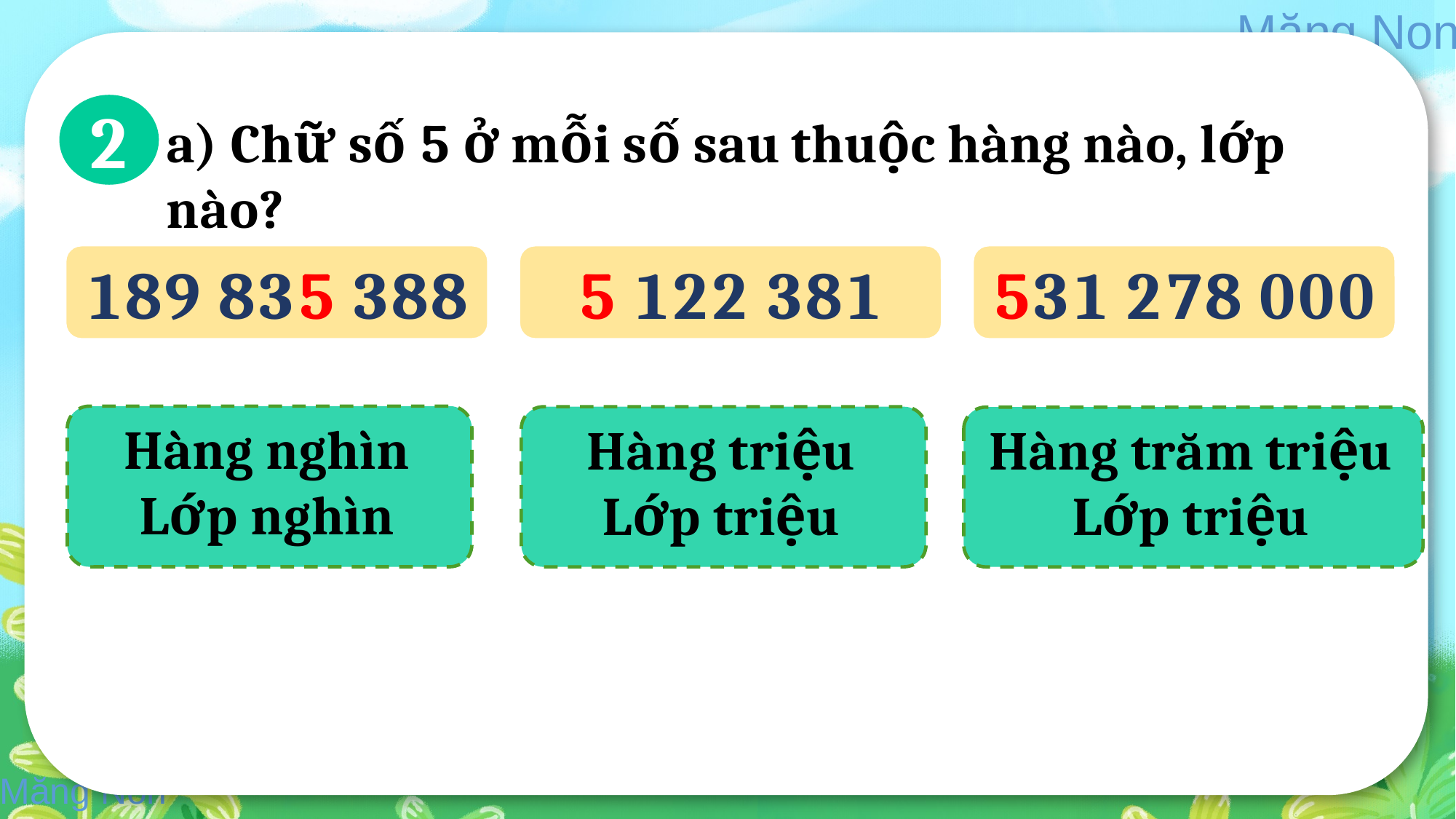

2
a) Chữ số 5 ở mỗi số sau thuộc hàng nào, lớp nào?
5 122 381
531 278 000
189 835 388

Hàng nghìn
Lớp nghìn

Hàng triệu
Lớp triệu

Hàng trăm triệu
Lớp triệu